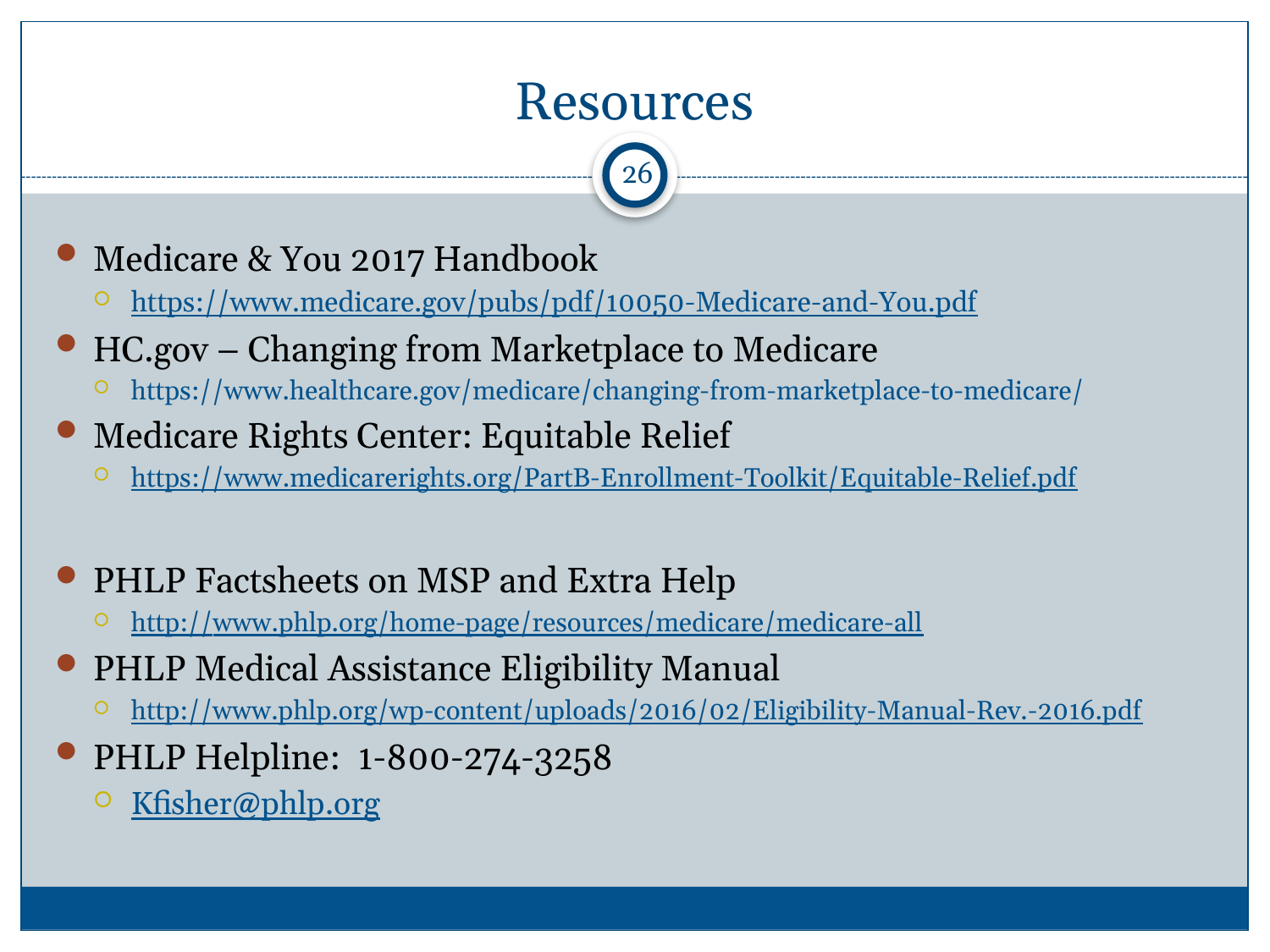

# Resources
26

Medicare & You 2017 Handbook
https://www.medicare.gov/pubs/pdf/10050-Medicare-and-You.pdf
HC.gov – Changing from Marketplace to Medicare
https://www.healthcare.gov/medicare/changing-from-marketplace-to-medicare/
Medicare Rights Center: Equitable Relief
https://www.medicarerights.org/PartB-Enrollment-Toolkit/Equitable-Relief.pdf

PHLP Factsheets on MSP and Extra Help
http://www.phlp.org/home-page/resources/medicare/medicare-all
PHLP Medical Assistance Eligibility Manual
http://www.phlp.org/wp-content/uploads/2016/02/Eligibility-Manual-Rev.-2016.pdf
PHLP Helpline:  1-800-274-3258
Kfisher@phlp.org